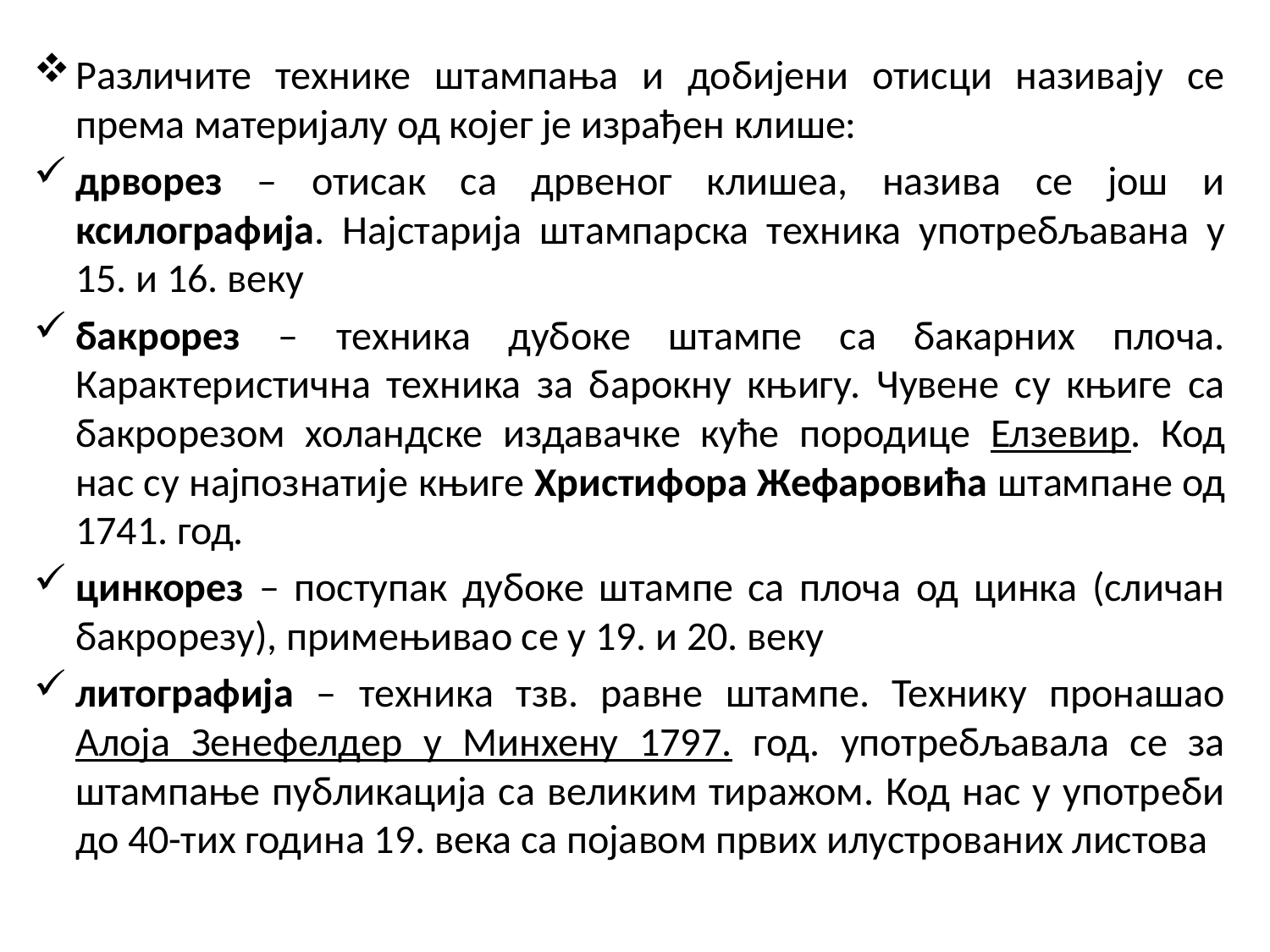

Различите технике штампања и добијени отисци називају се према материјалу од којег је израђен клише:
дрворез – отисак са дрвеног клишеа, назива се још и ксилографија. Најстарија штампарска техника употребљавана у 15. и 16. веку
бакрорез – техника дубоке штампе са бакарних плоча. Карактеристична техника за барокну књигу. Чувене су књиге са бакрорезом холандске издавачке куће породице Елзевир. Код нас су најпознатије књиге Христифора Жефаровића штампане од 1741. год.
цинкорез – поступак дубоке штампе са плоча од цинка (сличан бакрорезу), примењивао се у 19. и 20. веку
литографија – техника тзв. равне штампе. Технику пронашао Алоја Зенефелдер у Минхену 1797. год. употребљавала се за штампање публикација са великим тиражом. Код нас у употреби до 40-тих година 19. века са појавом првих илустрованих листова